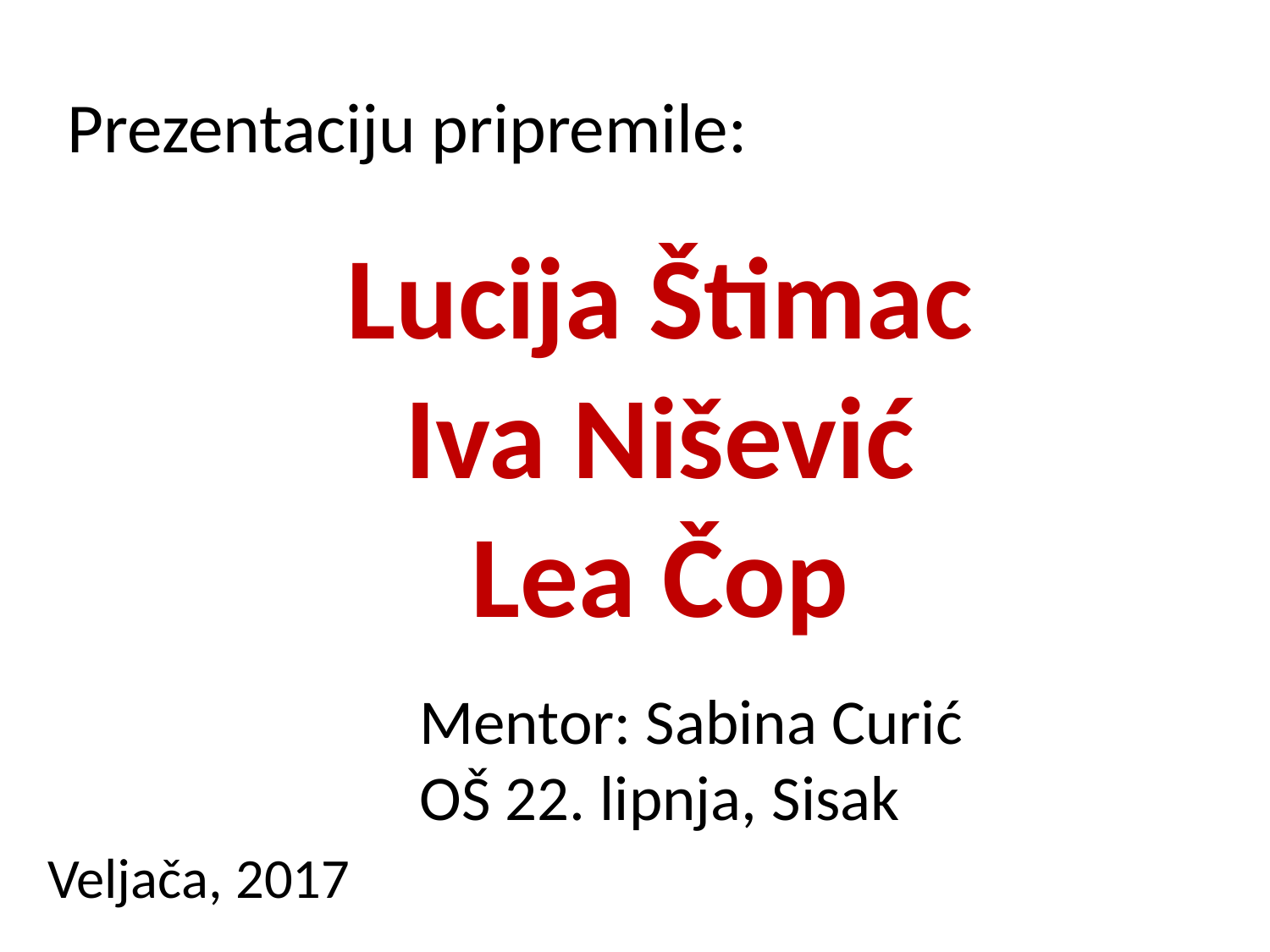

Prezentaciju pripremile:
Lucija Štimac
Iva Nišević
Lea Čop
Mentor: Sabina Curić
OŠ 22. lipnja, Sisak
Veljača, 2017